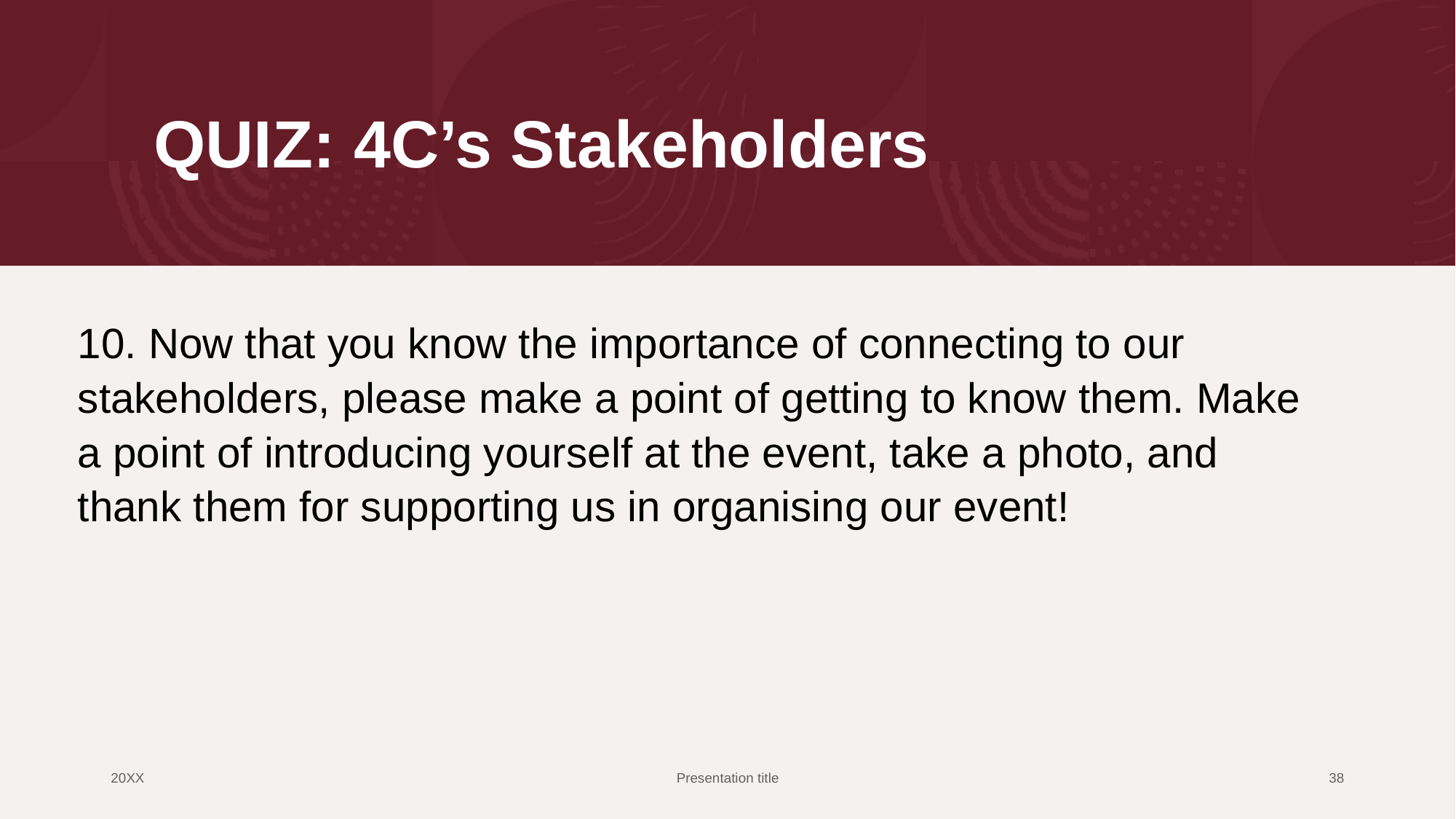

# QUIZ: 4C’s Stakeholders
10. Now that you know the importance of connecting to our stakeholders, please make a point of getting to know them. Make a point of introducing yourself at the event, take a photo, and thank them for supporting us in organising our event!
20XX
Presentation title
38